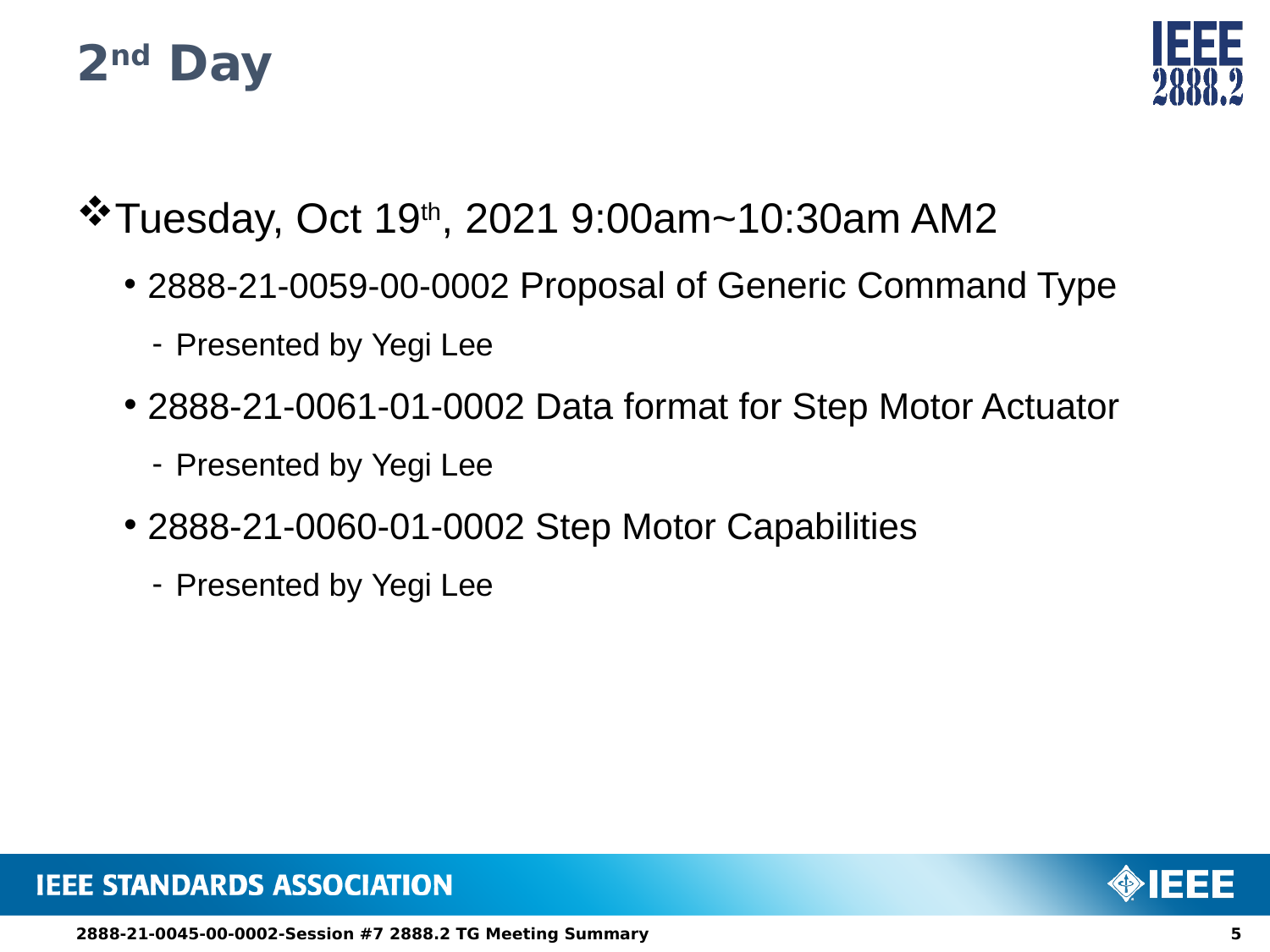

# 2nd Day
Tuesday, Oct 19th, 2021 9:00am~10:30am AM2
2888-21-0059-00-0002 Proposal of Generic Command Type
Presented by Yegi Lee
2888-21-0061-01-0002 Data format for Step Motor Actuator
Presented by Yegi Lee
2888-21-0060-01-0002 Step Motor Capabilities
Presented by Yegi Lee

2888-21-0045-00-0002-Session #7 2888.2 TG Meeting Summary
5